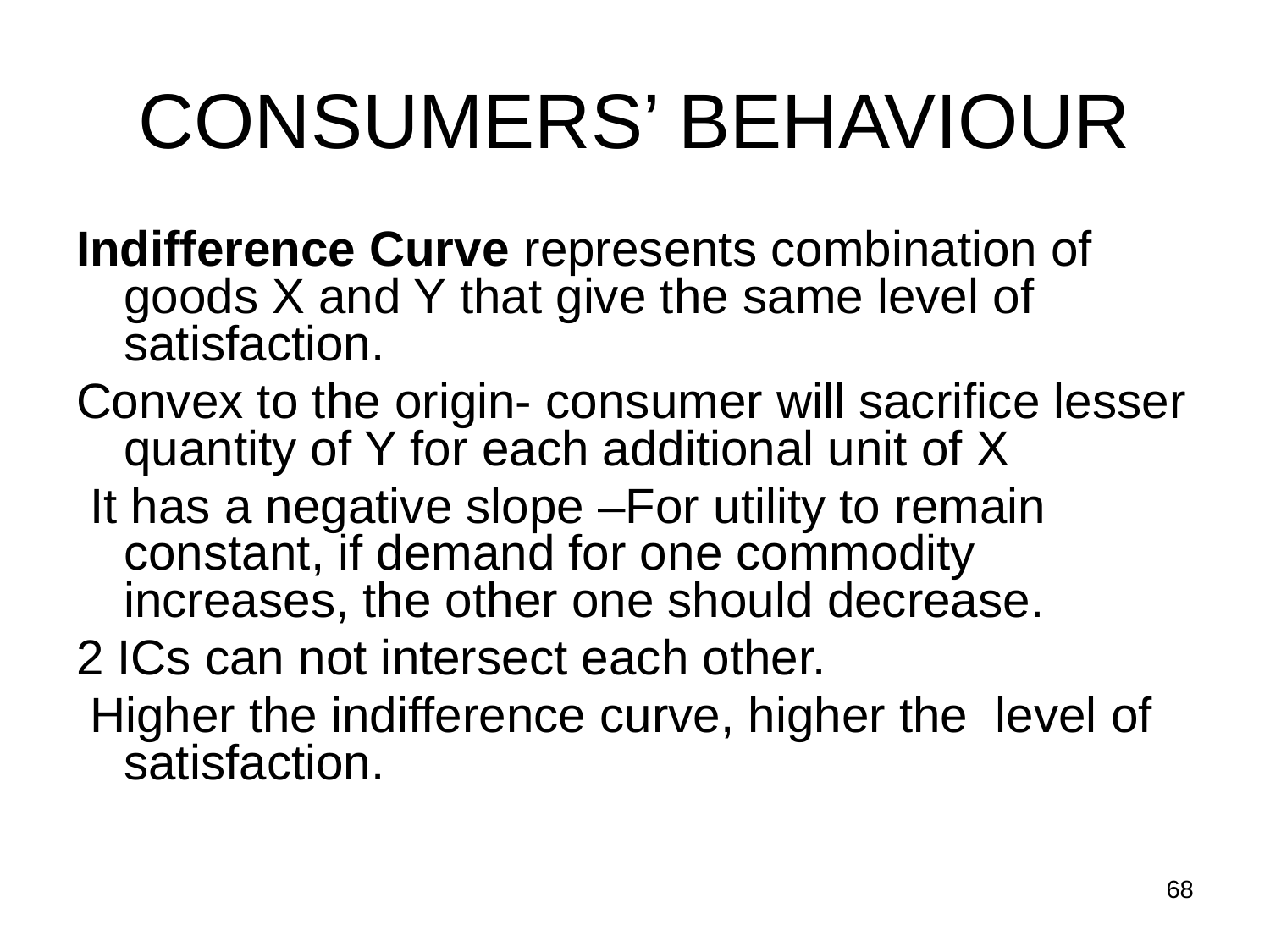

# CONSUMERS’ BEHAVIOUR
Indifference Curve represents combination of goods X and Y that give the same level of satisfaction.
Convex to the origin- consumer will sacrifice lesser quantity of Y for each additional unit of X
 It has a negative slope –For utility to remain constant, if demand for one commodity increases, the other one should decrease.
2 ICs can not intersect each other.
 Higher the indifference curve, higher the  level of satisfaction.

68